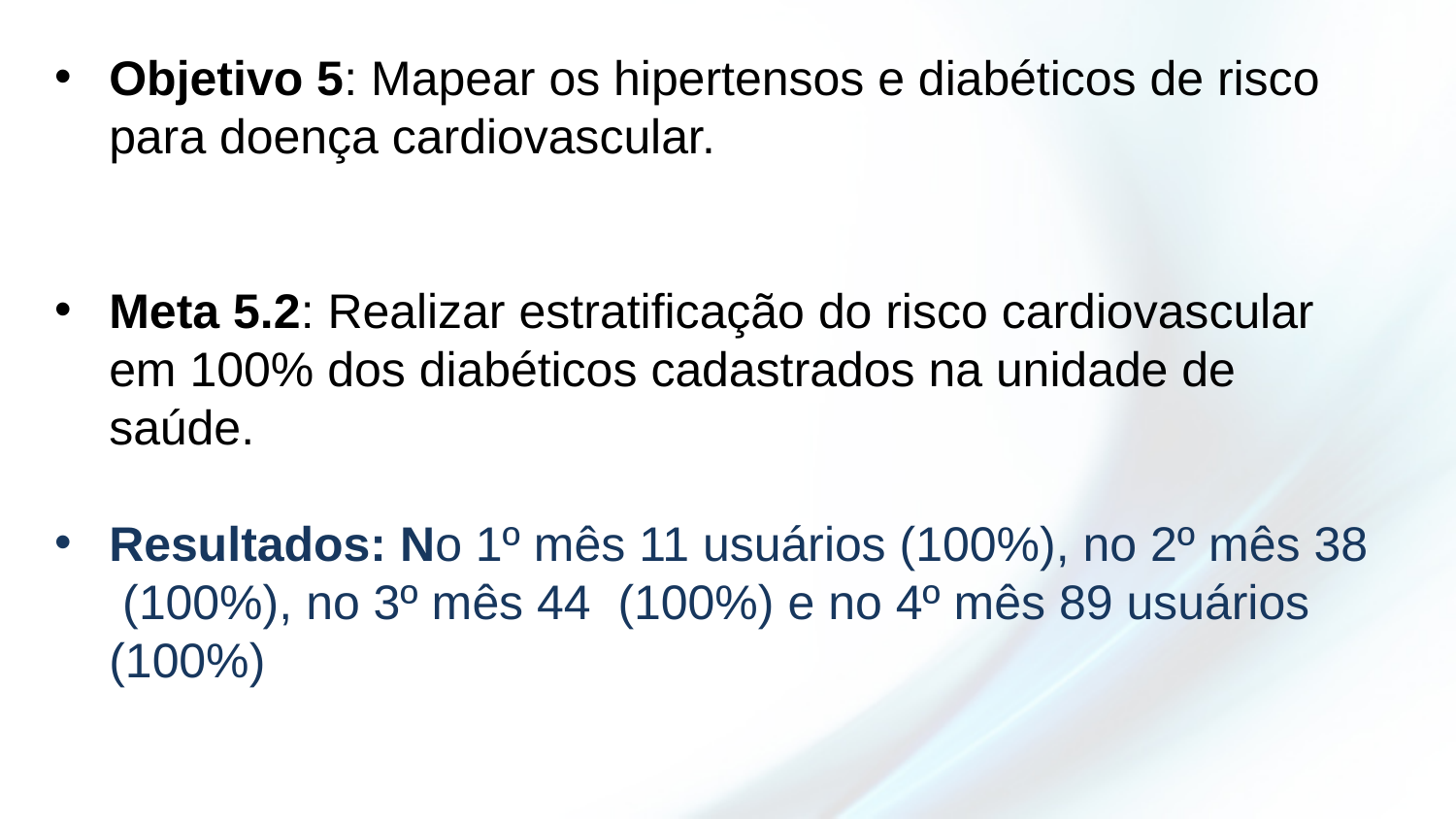

Objetivo 5: Mapear os hipertensos e diabéticos de risco para doença cardiovascular.

Meta 5.2: Realizar estratificação do risco cardiovascular em 100% dos diabéticos cadastrados na unidade de saúde.

Resultados: No 1º mês 11 usuários (100%), no 2º mês 38  (100%), no 3º mês 44  (100%) e no 4º mês 89 usuários (100%)